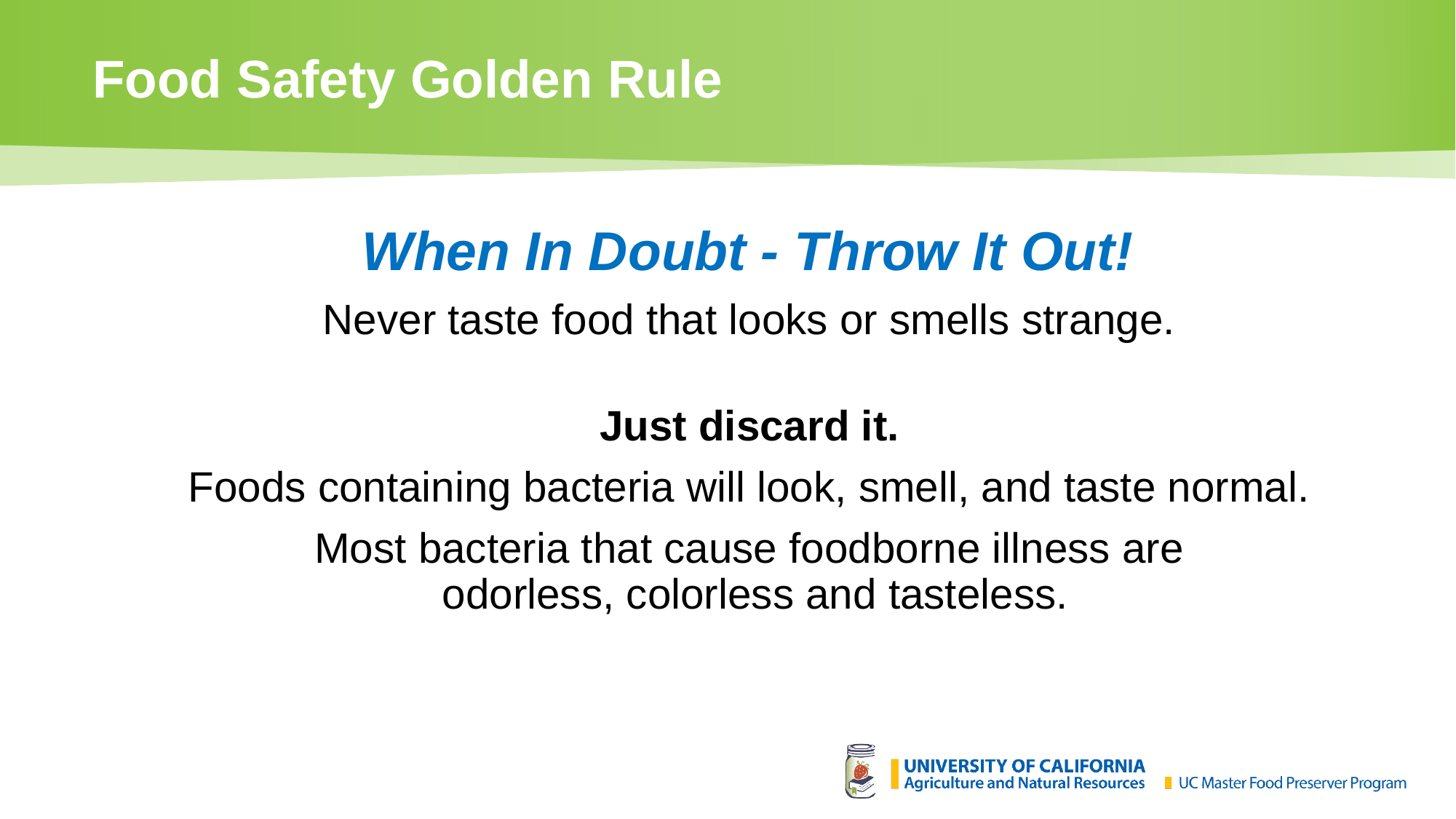

# Food Safety Golden Rule
When In Doubt - Throw It Out!
Never taste food that looks or smells strange.
Just discard it.
Foods containing bacteria will look, smell, and taste normal.
Most bacteria that cause foodborne illness are
odorless, colorless and tasteless.